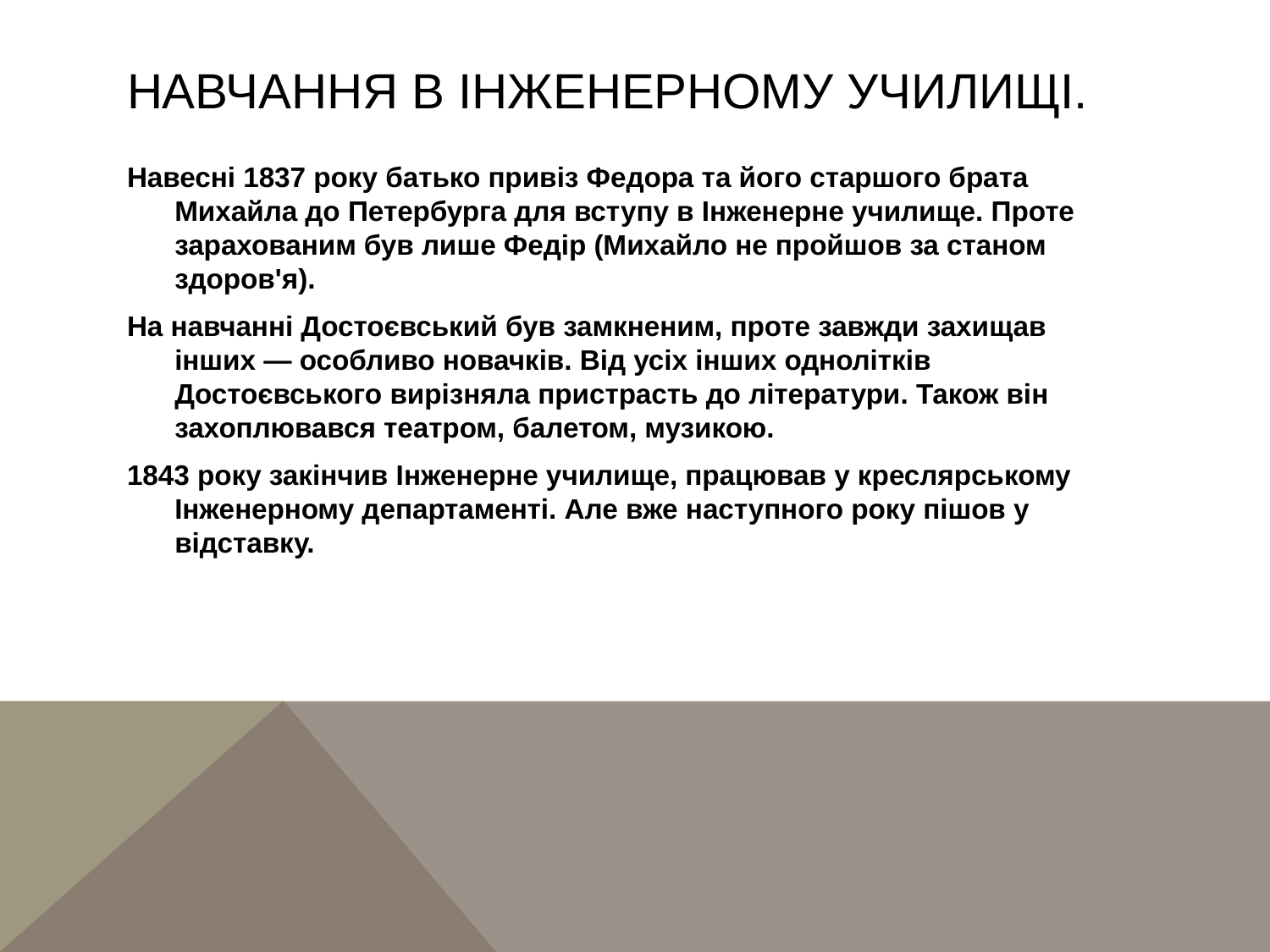

# Навчання в інженерному училищі.
Навесні 1837 року батько привіз Федора та його старшого брата Михайла до Петербурга для вступу в Інженерне училище. Проте зарахованим був лише Федір (Михайло не пройшов за станом здоров'я).
На навчанні Достоєвський був замкненим, проте завжди захищав інших — особливо новачків. Від усіх інших однолітків Достоєвського вирізняла пристрасть до літератури. Також він захоплювався театром, балетом, музикою.
1843 року закінчив Інженерне училище, працював у креслярському Інженерному департаменті. Але вже наступного року пішов у відставку.